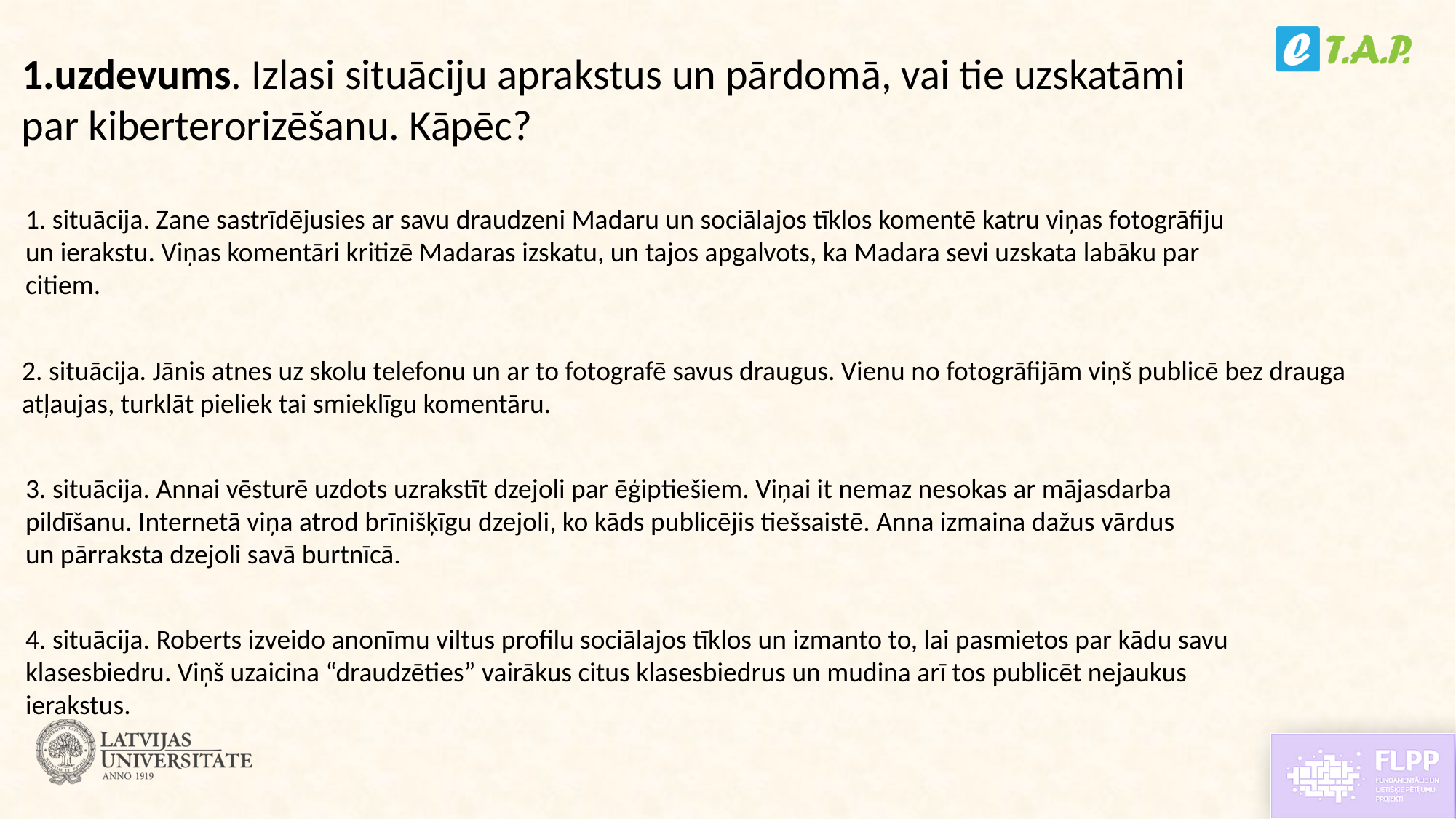

1.uzdevums. Izlasi situāciju aprakstus un pārdomā, vai tie uzskatāmi par kiberterorizēšanu. Kāpēc?

1. situācija. Zane sastrīdējusies ar savu draudzeni Madaru un sociālajos tīklos komentē katru viņas fotogrāfiju un ierakstu. Viņas komentāri kritizē Madaras izskatu, un tajos apgalvots, ka Madara sevi uzskata labāku par citiem.
2. situācija. Jānis atnes uz skolu telefonu un ar to fotografē savus draugus. Vienu no fotogrāfijām viņš publicē bez drauga atļaujas, turklāt pieliek tai smieklīgu komentāru.
3. situācija. Annai vēsturē uzdots uzrakstīt dzejoli par ēģiptiešiem. Viņai it nemaz nesokas ar mājasdarba pildīšanu. Internetā viņa atrod brīnišķīgu dzejoli, ko kāds publicējis tiešsaistē. Anna izmaina dažus vārdus un pārraksta dzejoli savā burtnīcā.
4. situācija. Roberts izveido anonīmu viltus profilu sociālajos tīklos un izmanto to, lai pasmietos par kādu savu klasesbiedru. Viņš uzaicina “draudzēties” vairākus citus klasesbiedrus un mudina arī tos publicēt nejaukus ierakstus.